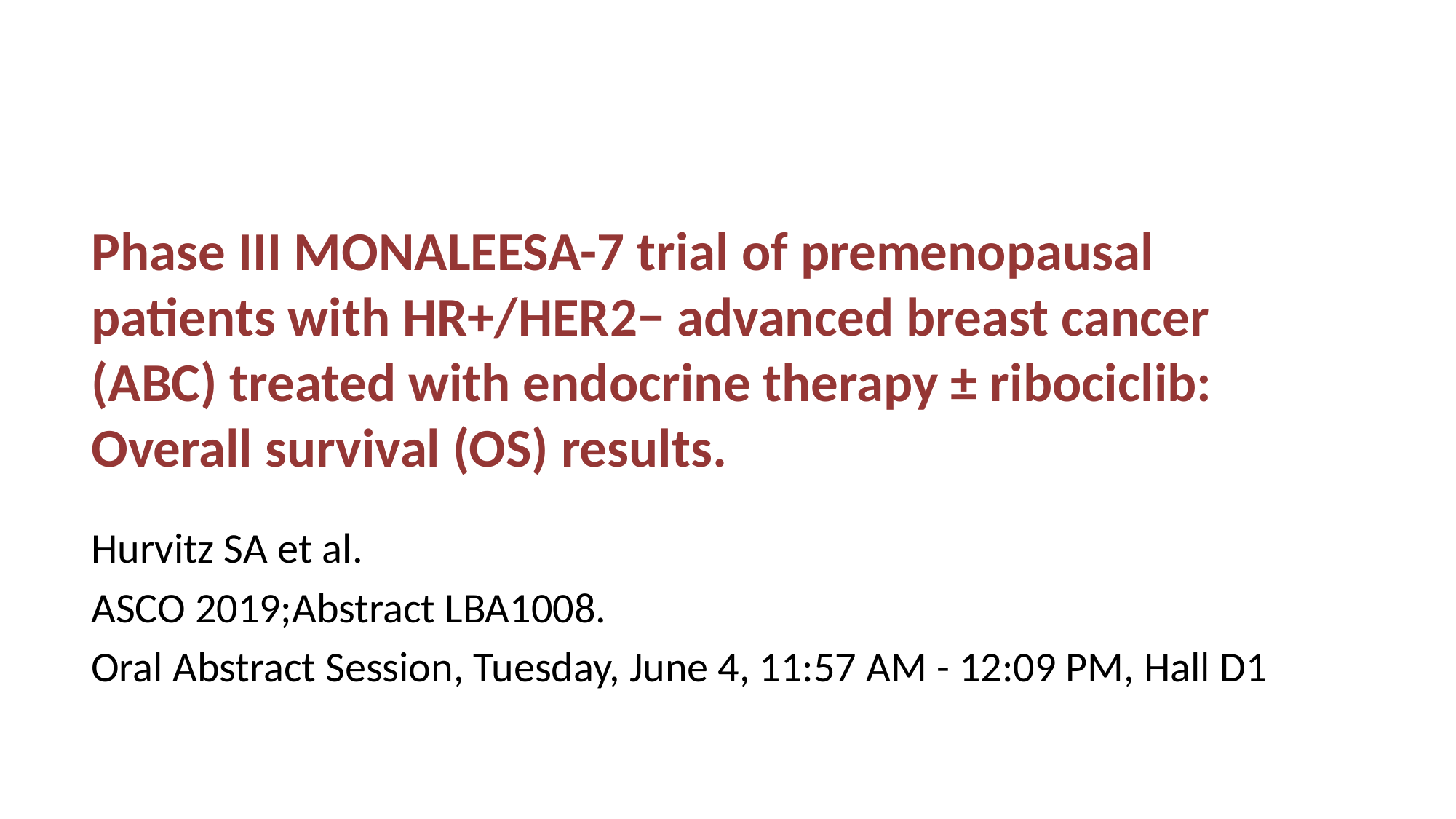

# Phase III MONALEESA-7 trial of premenopausal patients with HR+/HER2− advanced breast cancer (ABC) treated with endocrine therapy ± ribociclib: Overall survival (OS) results.
Hurvitz SA et al.
ASCO 2019;Abstract LBA1008.
Oral Abstract Session, Tuesday, June 4, 11:57 AM - 12:09 PM, Hall D1